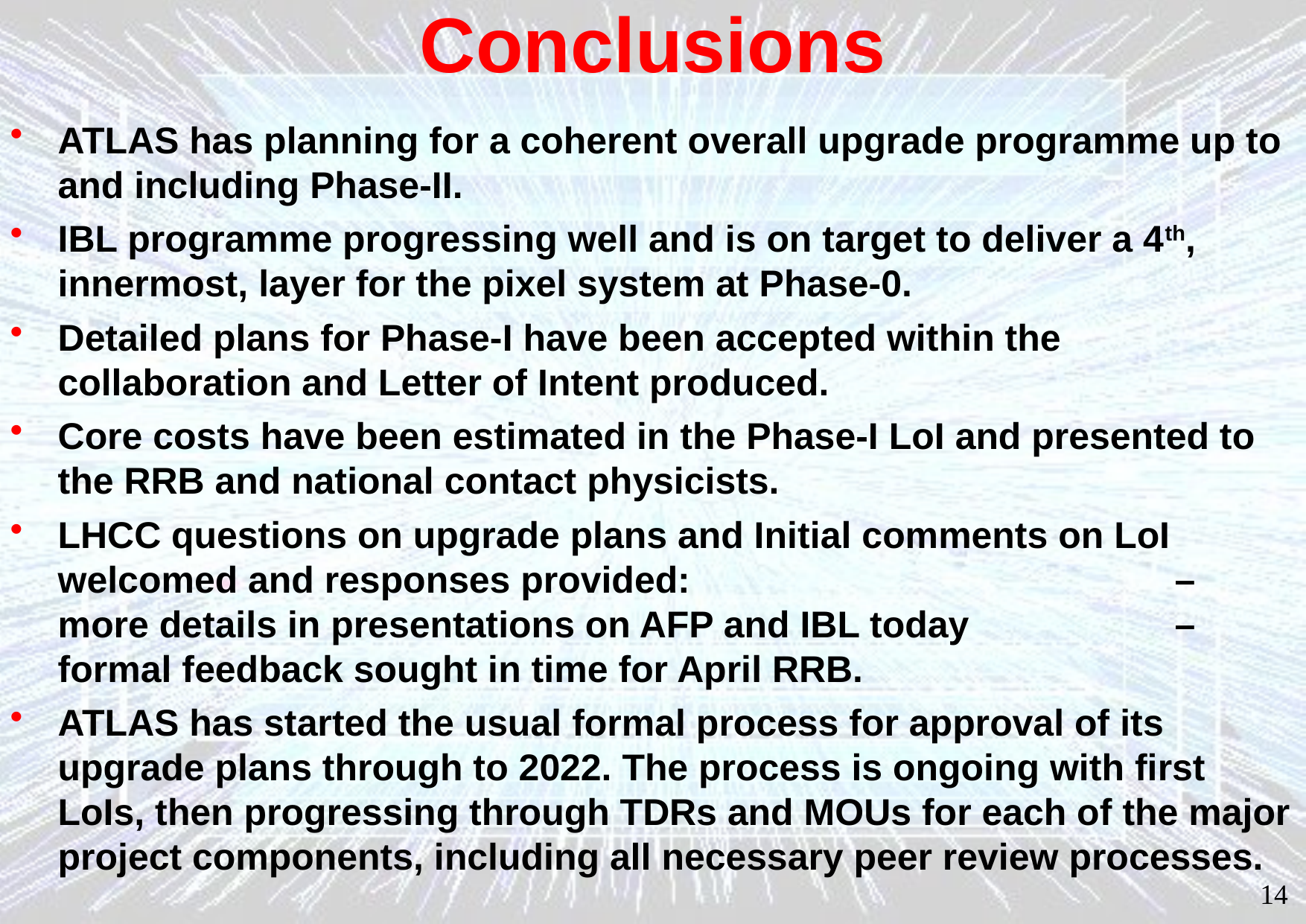

# Conclusions
ATLAS has planning for a coherent overall upgrade programme up to and including Phase-II.
IBL programme progressing well and is on target to deliver a 4th, innermost, layer for the pixel system at Phase-0.
Detailed plans for Phase-I have been accepted within the collaboration and Letter of Intent produced.
Core costs have been estimated in the Phase-I LoI and presented to the RRB and national contact physicists.
LHCC questions on upgrade plans and Initial comments on LoI welcomed and responses provided: 					– more details in presentations on AFP and IBL today 		– formal feedback sought in time for April RRB.
ATLAS has started the usual formal process for approval of its upgrade plans through to 2022. The process is ongoing with first LoIs, then progressing through TDRs and MOUs for each of the major project components, including all necessary peer review processes.
14